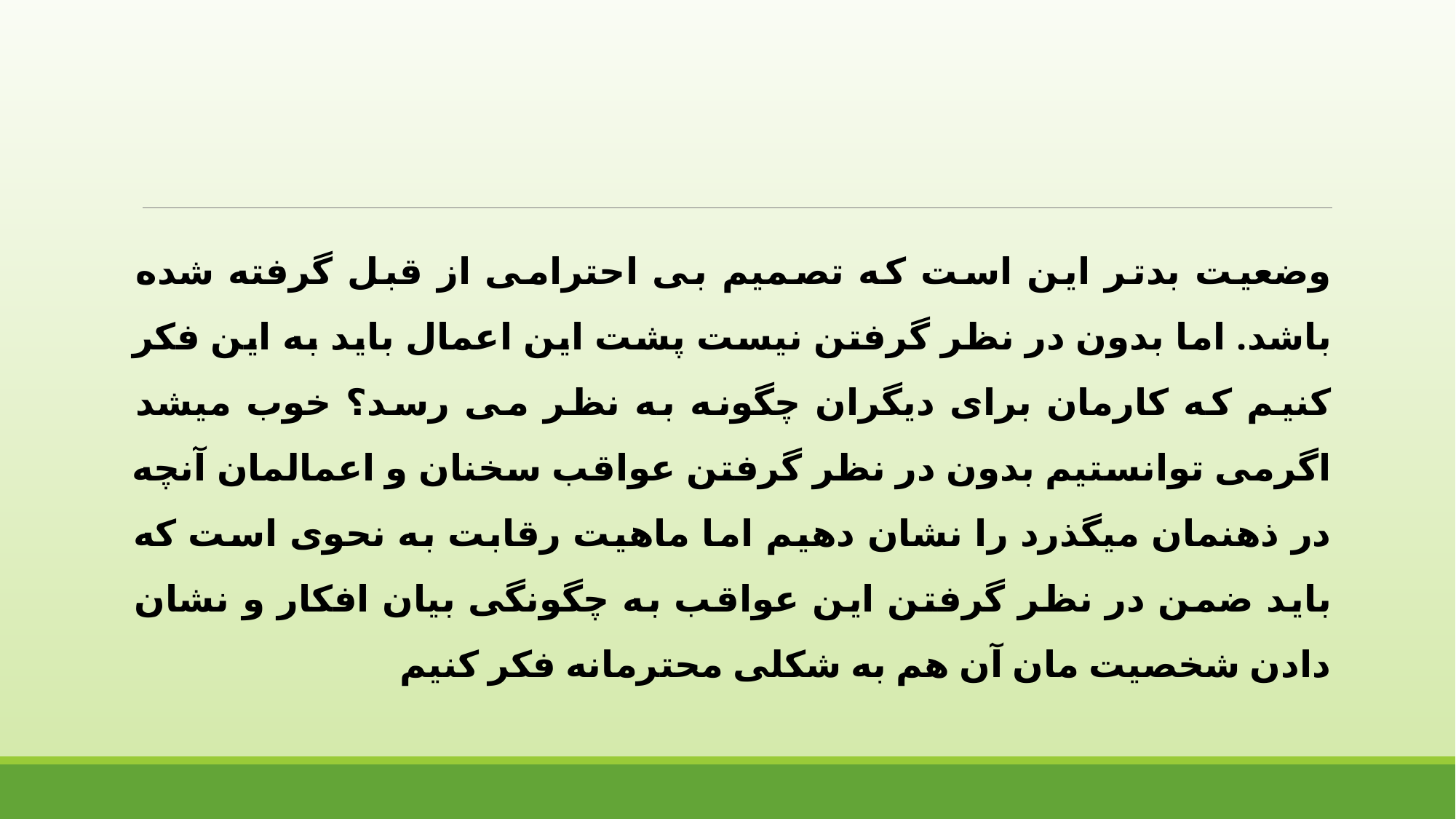

وضعیت بدتر این است که تصمیم بی احترامی از قبل گرفته شده باشد. اما بدون در نظر گرفتن نیست پشت این اعمال باید به این فکر کنیم که کارمان برای دیگران چگونه به نظر می رسد؟ خوب میشد اگرمی توانستیم بدون در نظر گرفتن عواقب سخنان و اعمالمان آنچه در ذهنمان میگذرد را نشان دهیم اما ماهیت رقابت به نحوی است که باید ضمن در نظر گرفتن این عواقب به چگونگی بیان افکار و نشان دادن شخصیت مان آن هم به شکلی محترمانه فکر کنیم